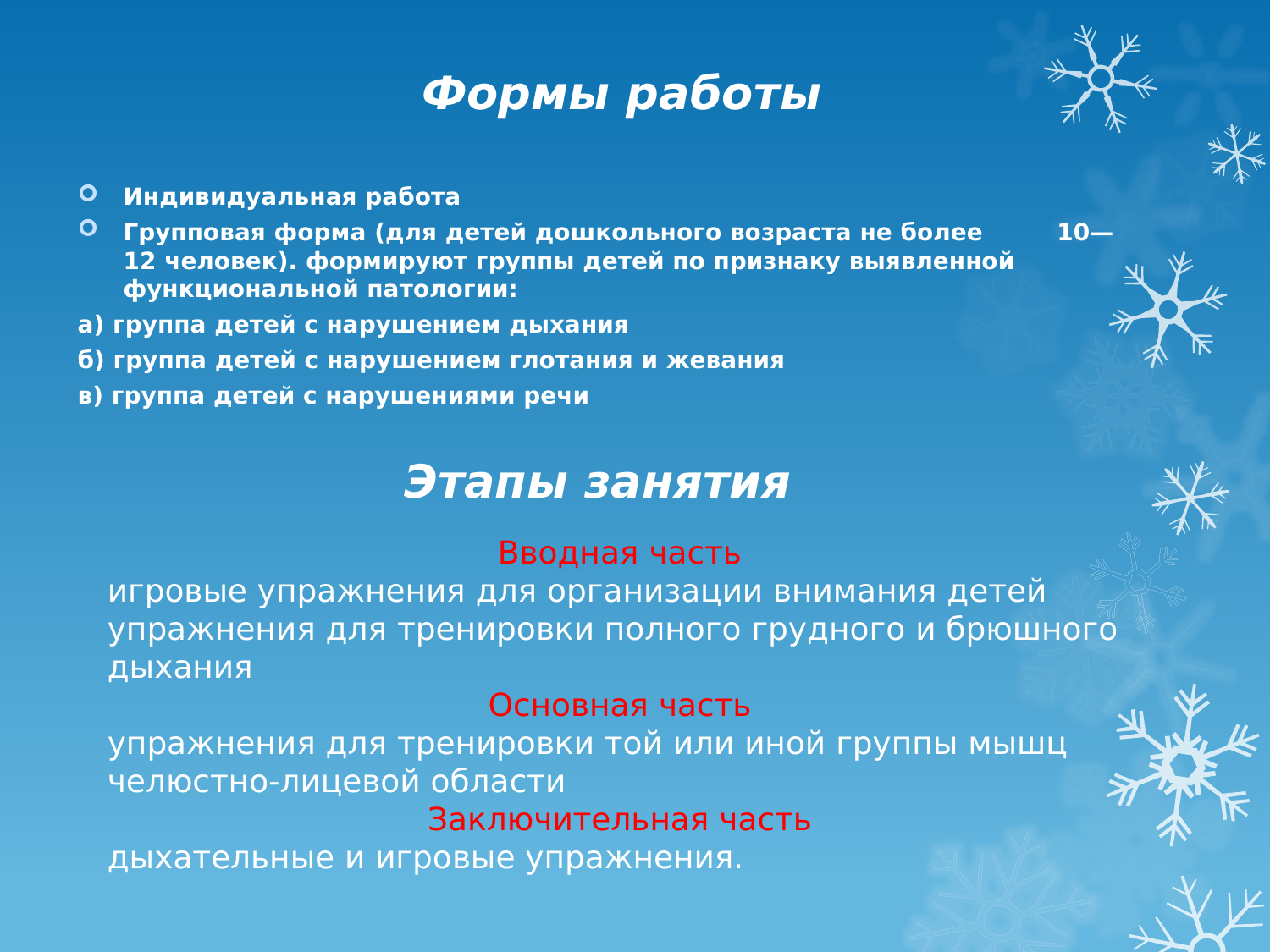

# Формы работы

Индивидуальная работа
Групповая форма (для детей дошкольного возраста не более         10—12 человек). формируют группы детей по признаку выявленной функциональной патологии:
а) группа детей с нарушением дыхания
б) группа детей с нарушением глотания и жевания
в) группа детей с нарушениями речи

Этапы занятия
Вводная часть
игровые упражнения для организации внимания детей
упражнения для тренировки полного грудного и брюшного дыхания
Основная часть
упражнения для тренировки той или иной группы мышц челюстно-лицевой области
Заключительная часть
дыхательные и игровые упражнения.